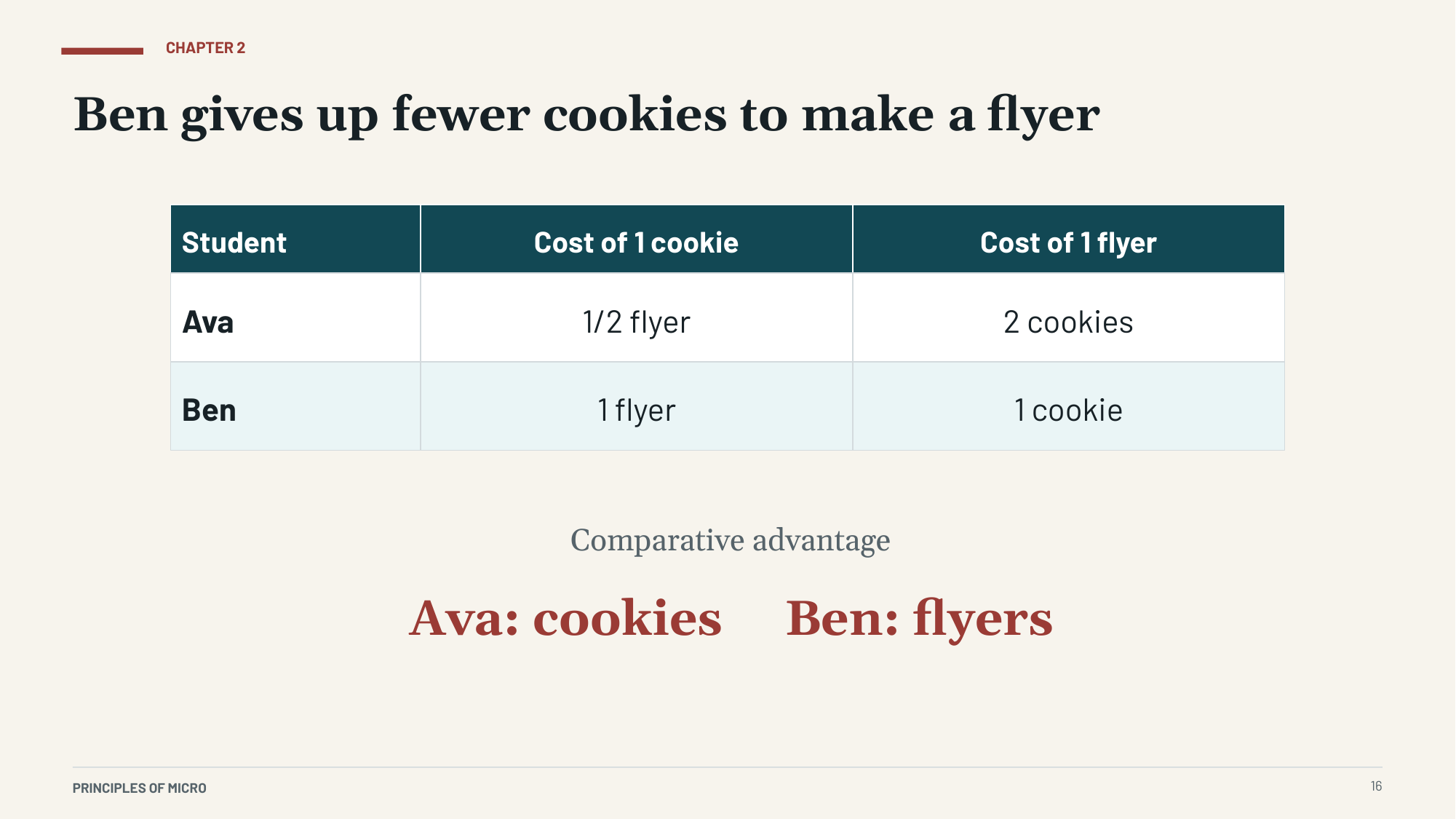

CHAPTER 2

Ben gives up fewer cookies to make a flyer

Student
Cost of 1 cookie
Cost of 1 flyer

Ava
1/2 flyer
2 cookies

Ben
1 flyer
1 cookie
Comparative advantage
Ava: cookies     Ben: flyers

16
PRINCIPLES OF MICRO